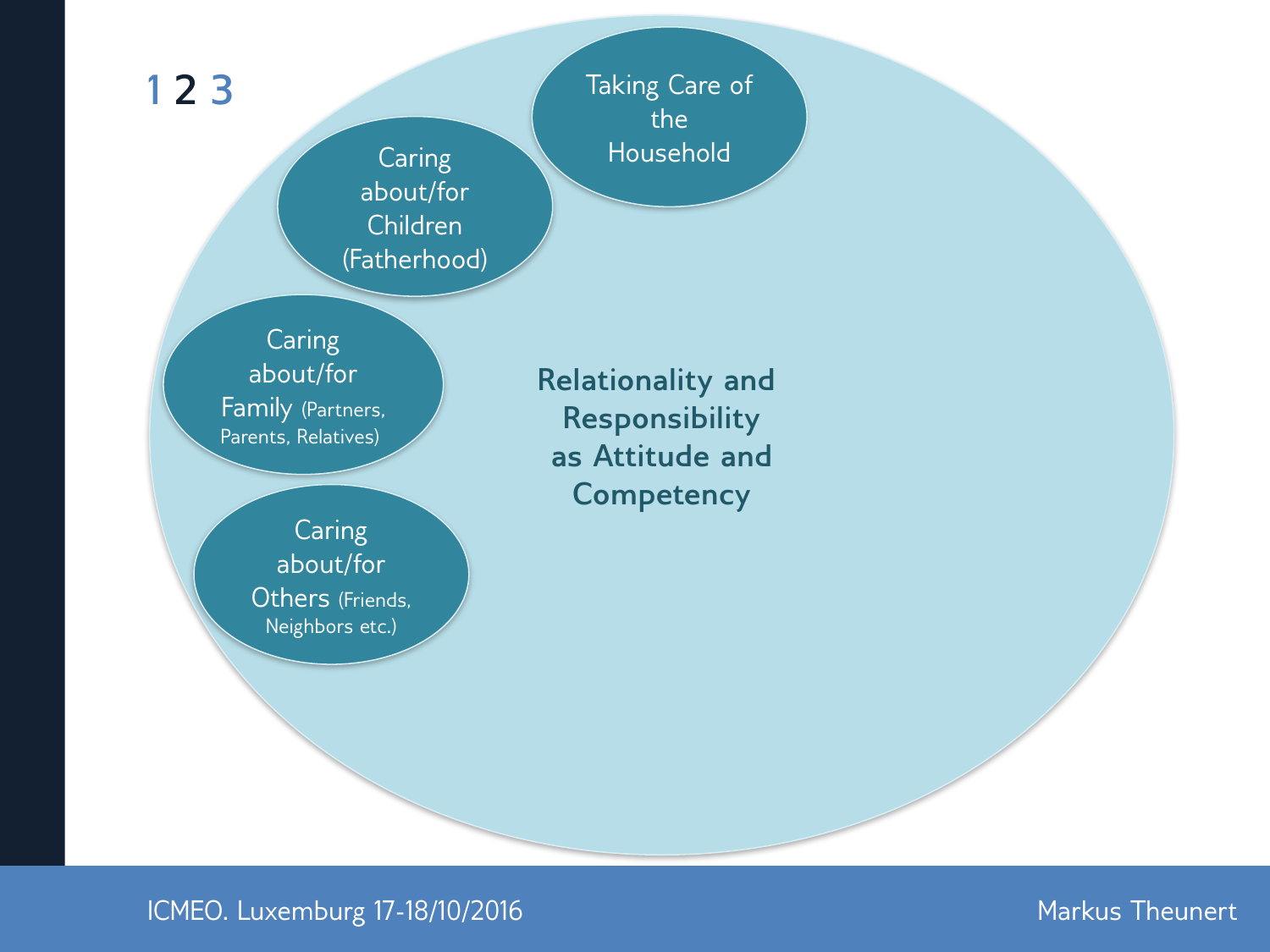

Relationality and
Responsibility
 as Attitude and
Competency
Taking Care of the Household
1 2 3
Caring about/for Children (Fatherhood)
Caring about/for Family (Partners, Parents, Relatives)
Caring about/for Others (Friends, Neighbors etc.)